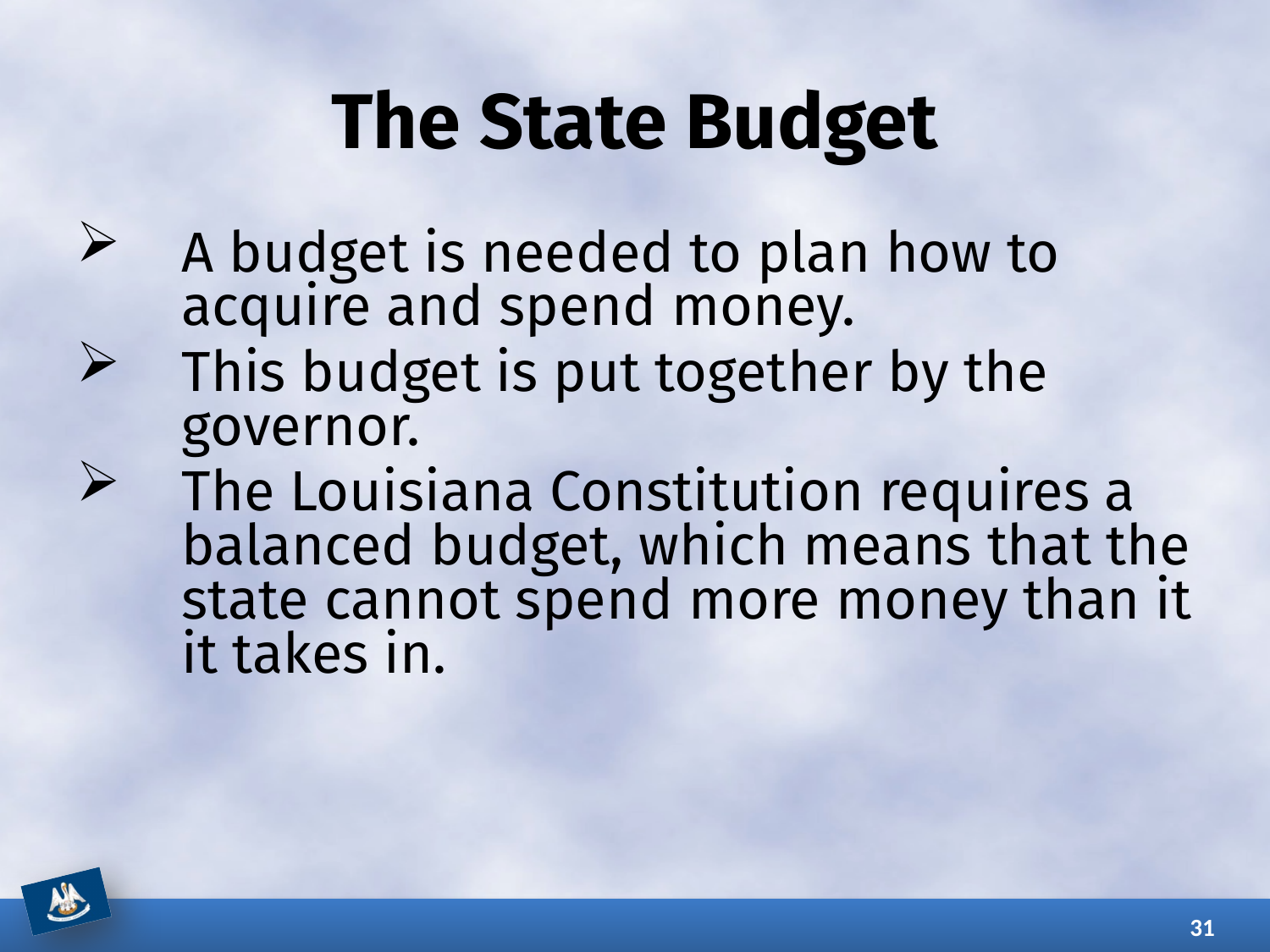

# The State Budget
A budget is needed to plan how to acquire and spend money.
This budget is put together by the governor.
The Louisiana Constitution requires a balanced budget, which means that the state cannot spend more money than it it takes in.

31